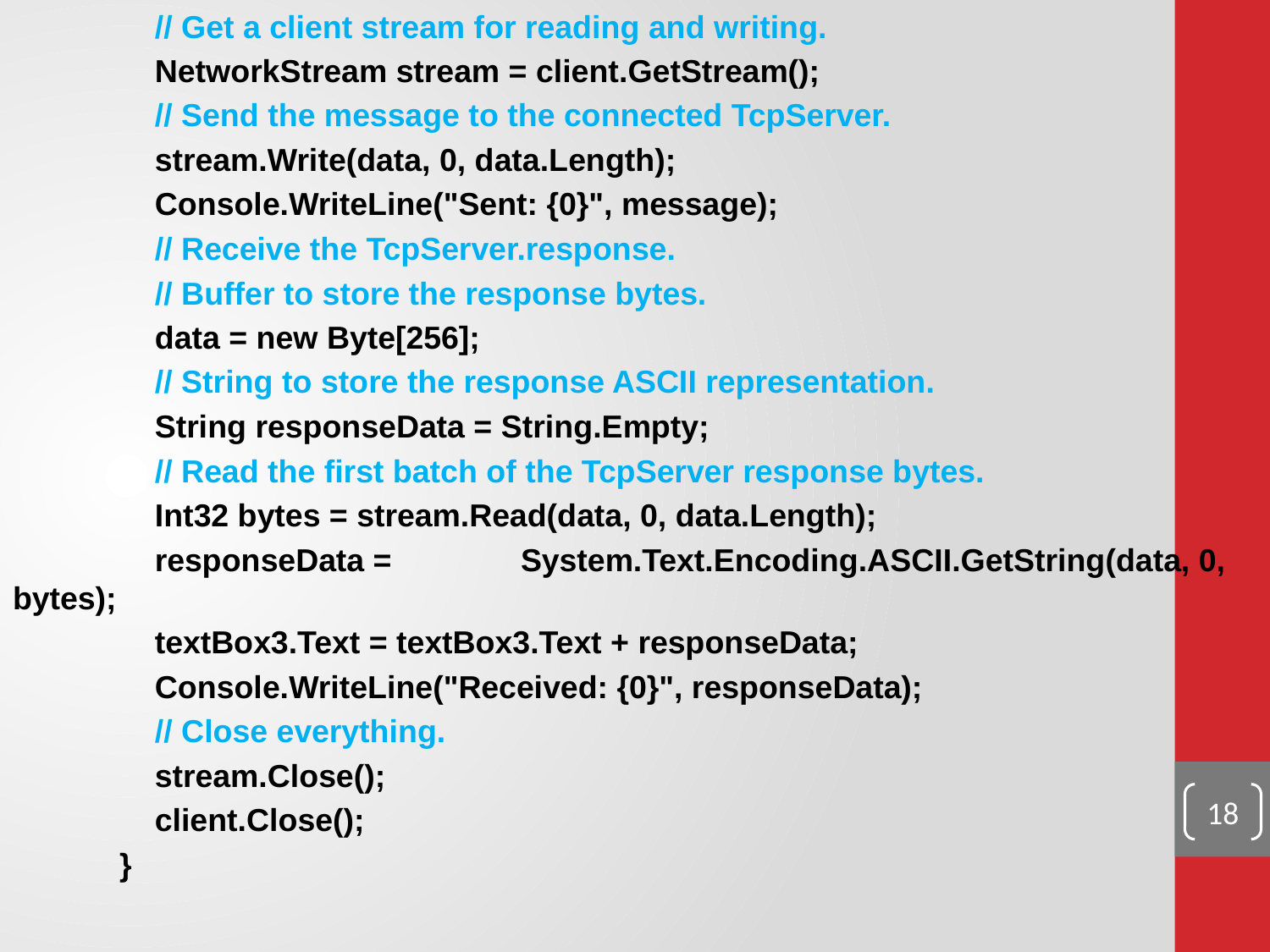

// Get a client stream for reading and writing.
                NetworkStream stream = client.GetStream();
                // Send the message to the connected TcpServer.
                stream.Write(data, 0, data.Length);
                Console.WriteLine("Sent: {0}", message);
                // Receive the TcpServer.response.
                // Buffer to store the response bytes.
                data = new Byte[256];
                // String to store the response ASCII representation.
                String responseData = String.Empty;
                // Read the first batch of the TcpServer response bytes.
                Int32 bytes = stream.Read(data, 0, data.Length);
                responseData = 	System.Text.Encoding.ASCII.GetString(data, 0, bytes);
                textBox3.Text = textBox3.Text + responseData;
                Console.WriteLine("Received: {0}", responseData);
                // Close everything.
                stream.Close();
                client.Close();
            }

18